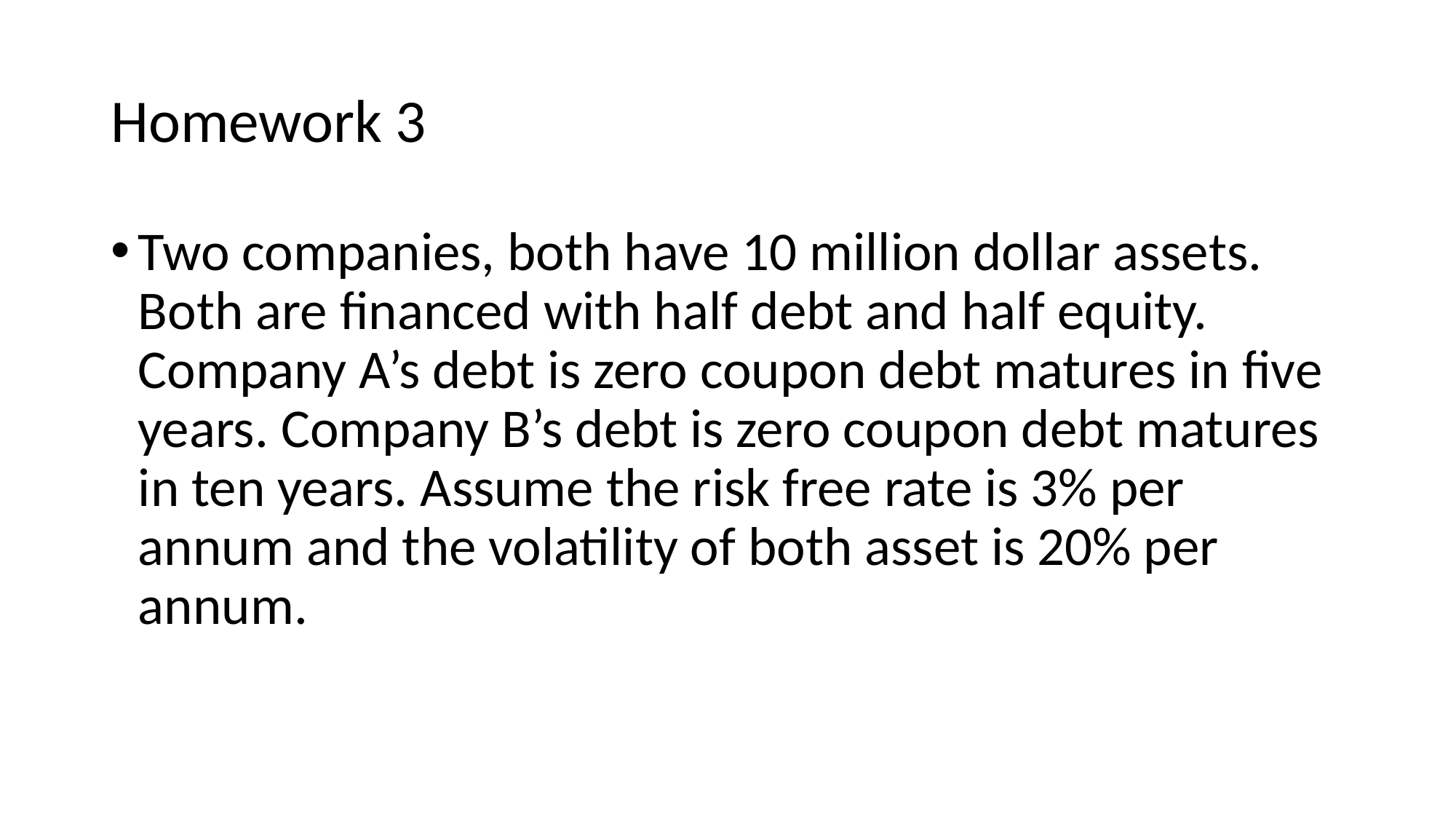

# Homework 3
Two companies, both have 10 million dollar assets. Both are financed with half debt and half equity. Company A’s debt is zero coupon debt matures in five years. Company B’s debt is zero coupon debt matures in ten years. Assume the risk free rate is 3% per annum and the volatility of both asset is 20% per annum.